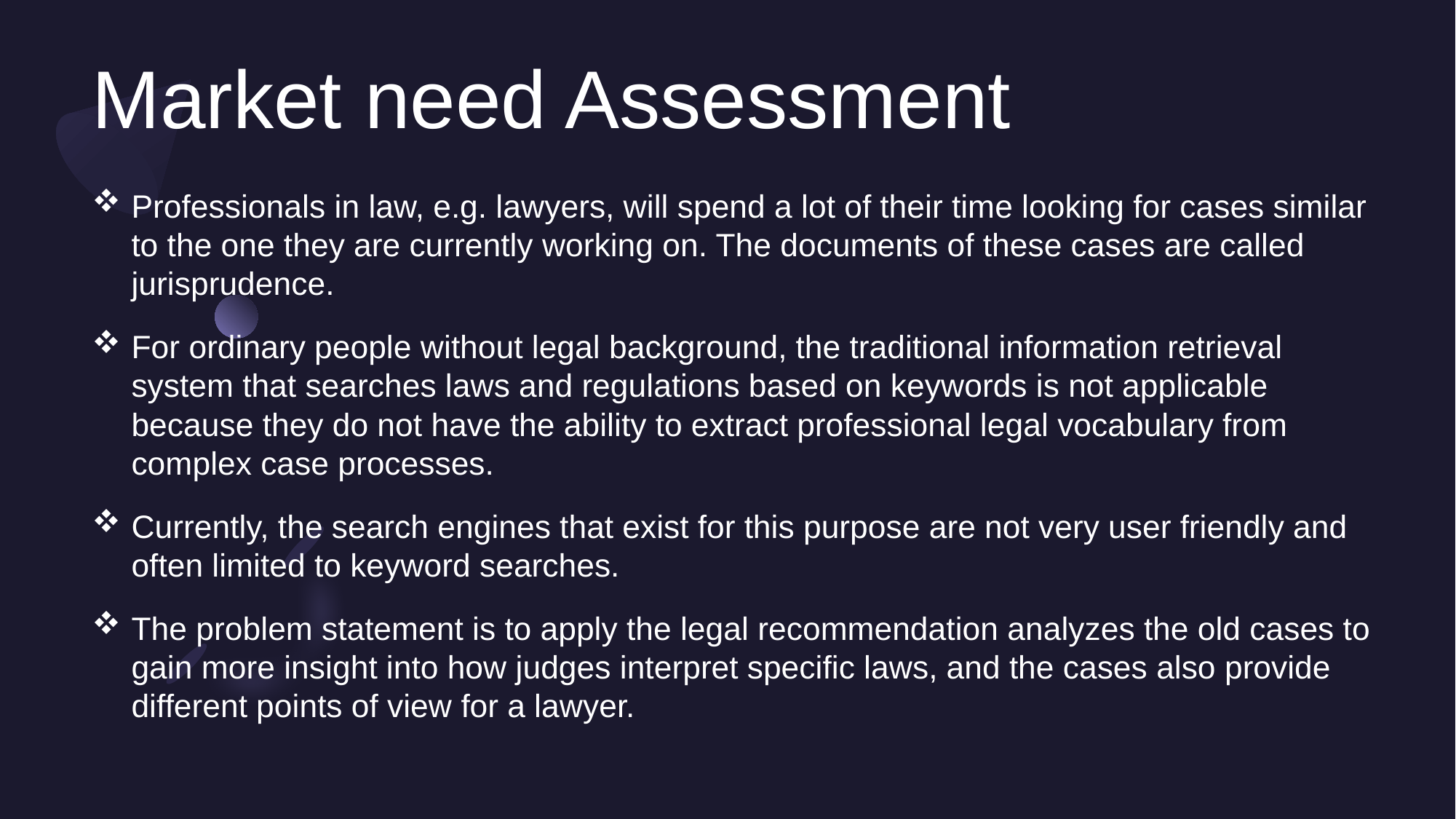

# Market need Assessment
Professionals in law, e.g. lawyers, will spend a lot of their time looking for cases similar to the one they are currently working on. The documents of these cases are called jurisprudence.
For ordinary people without legal background, the traditional information retrieval system that searches laws and regulations based on keywords is not applicable because they do not have the ability to extract professional legal vocabulary from complex case processes.
Currently, the search engines that exist for this purpose are not very user friendly and often limited to keyword searches.
The problem statement is to apply the legal recommendation analyzes the old cases to gain more insight into how judges interpret specific laws, and the cases also provide different points of view for a lawyer.